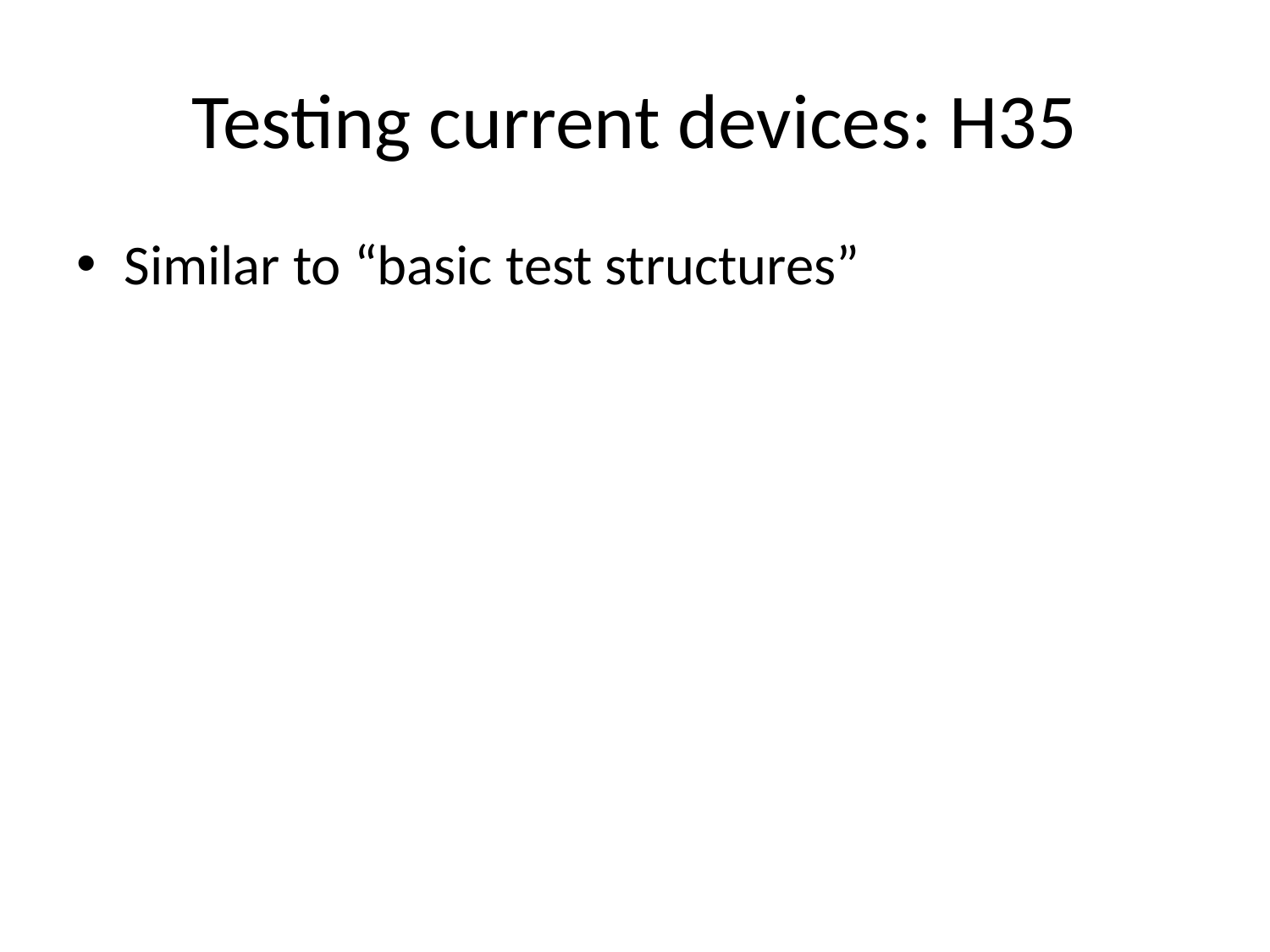

# Testing current devices: H35
Similar to “basic test structures”